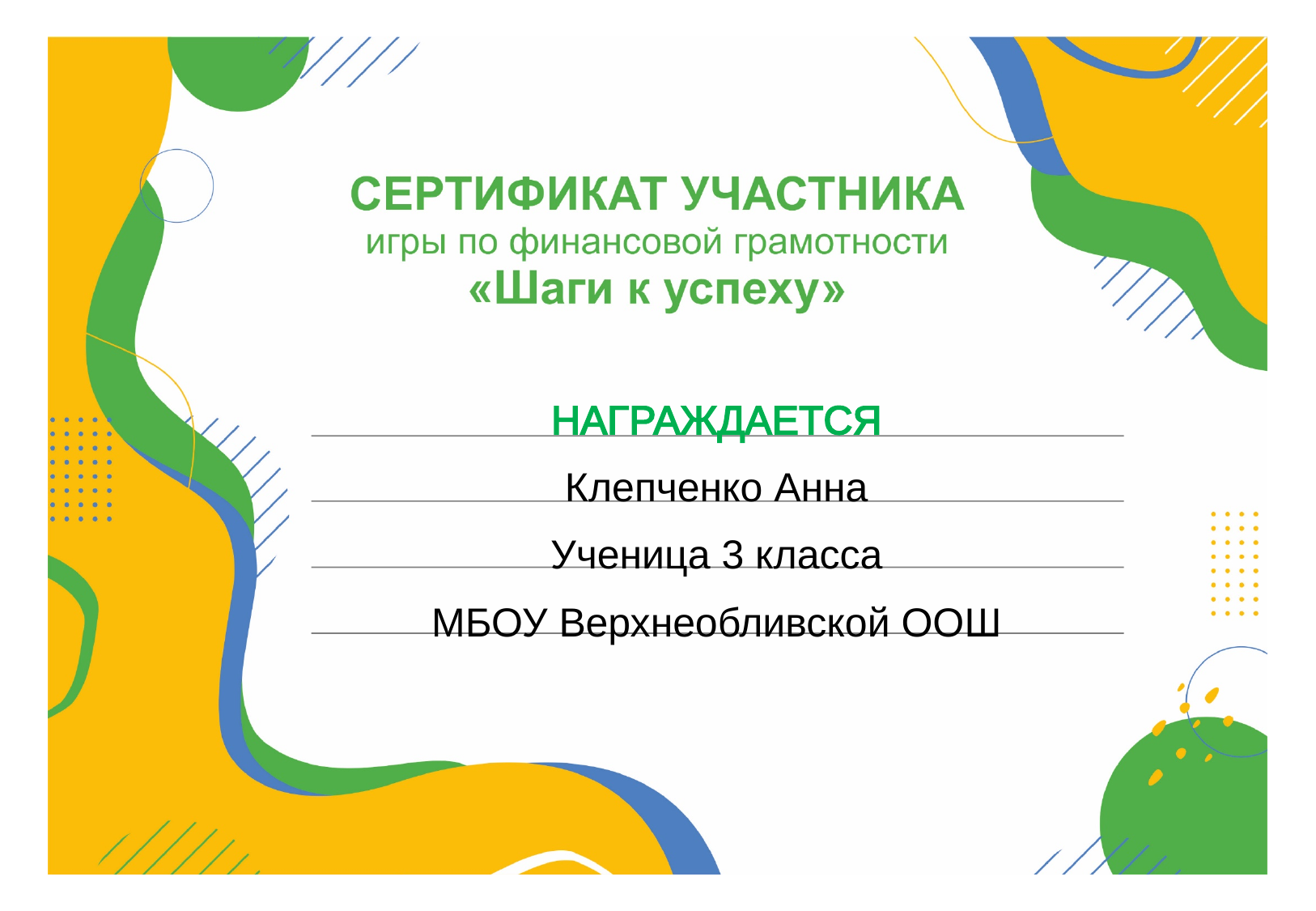

НАГРАЖДАЕТСЯ
Клепченко Анна
Ученица 3 класса
МБОУ Верхнеобливской ООШ